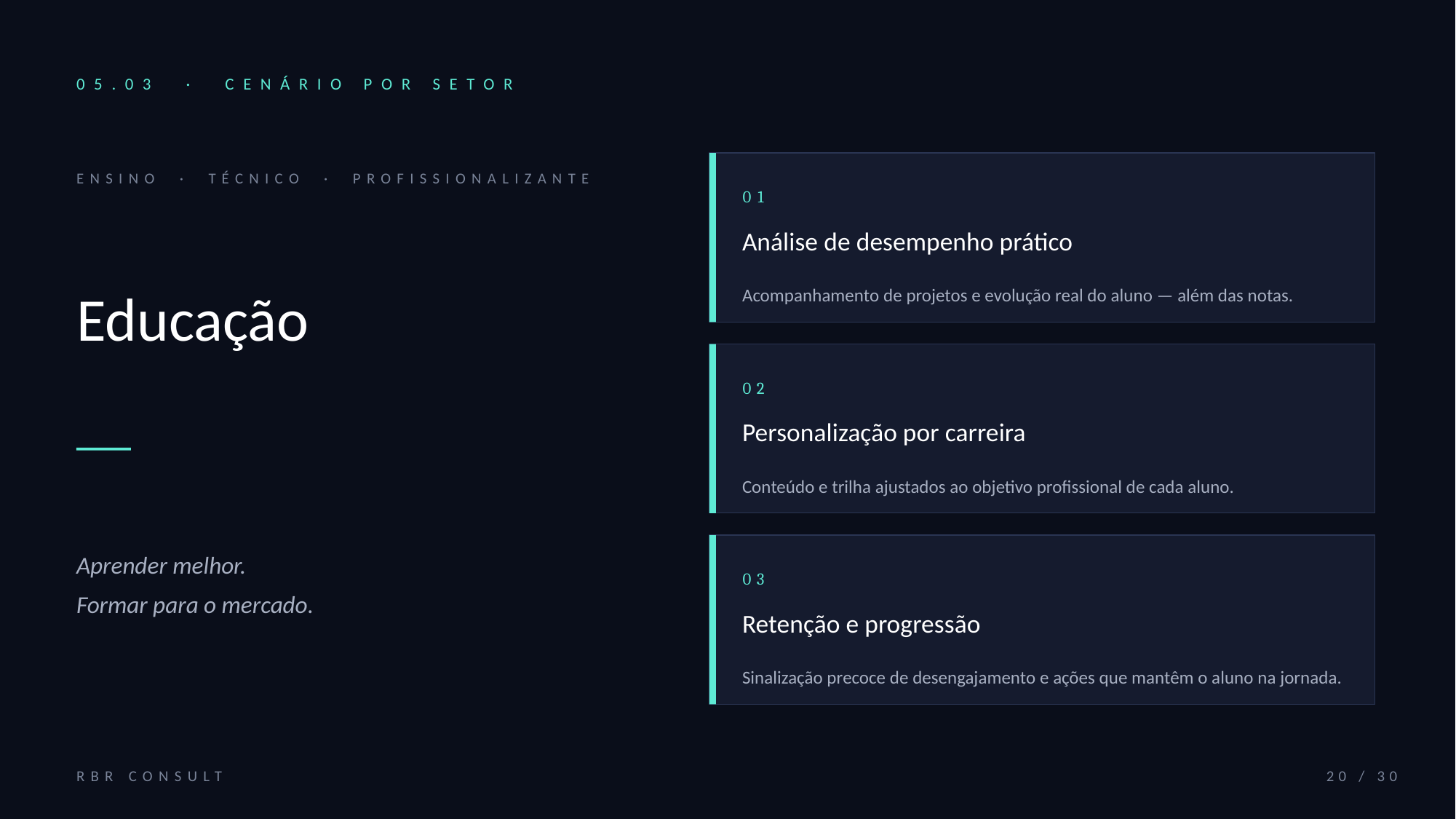

05.03  ·  CENÁRIO POR SETOR

ENSINO  ·  TÉCNICO  ·  PROFISSIONALIZANTE
01
Educação
Análise de desempenho prático
Acompanhamento de projetos e evolução real do aluno — além das notas.

02
Personalização por carreira

Conteúdo e trilha ajustados ao objetivo profissional de cada aluno.
Aprender melhor.
Formar para o mercado.

03
Retenção e progressão
Sinalização precoce de desengajamento e ações que mantêm o aluno na jornada.
RBR CONSULT
20 / 30